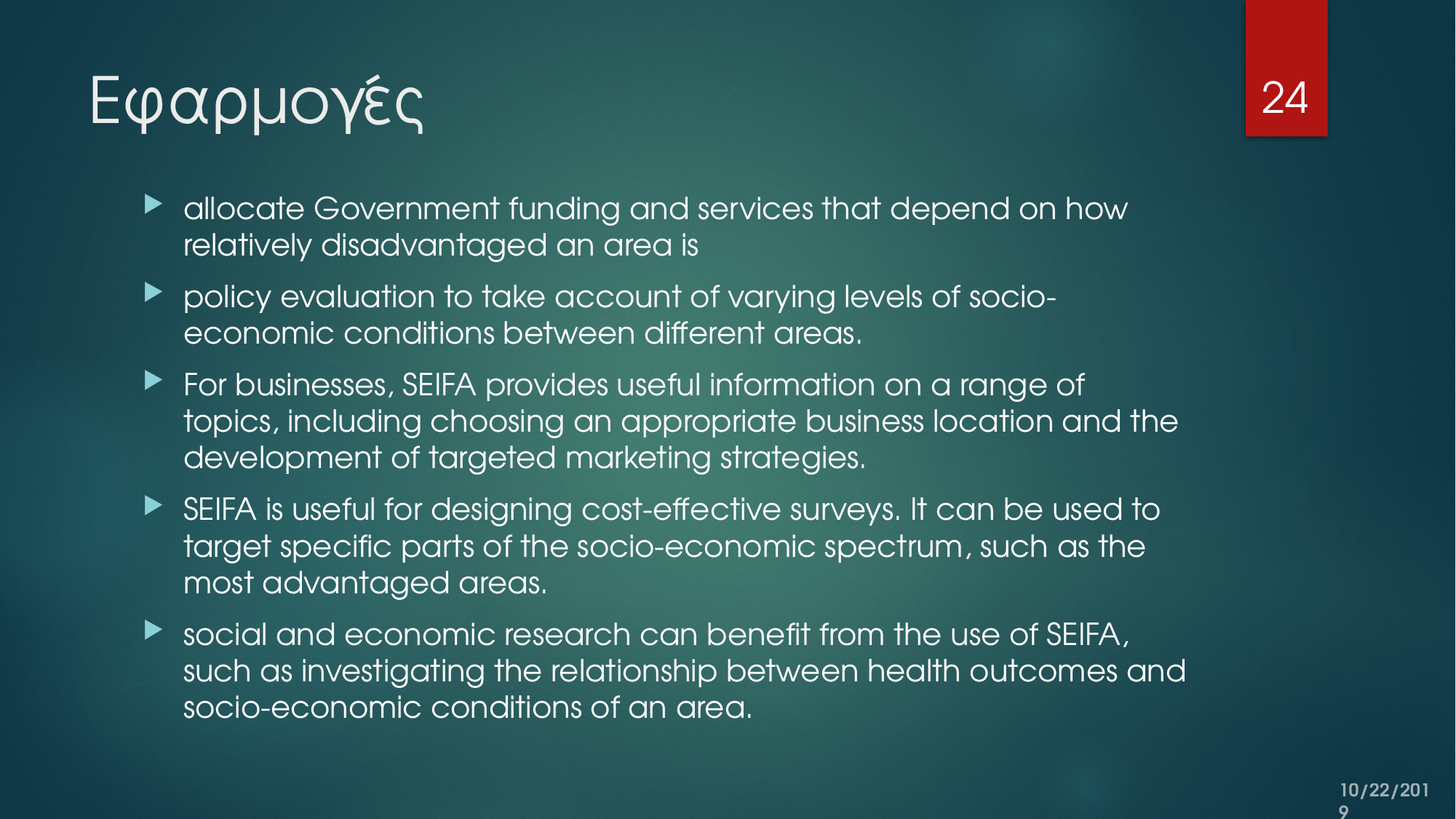

24
# Εφαρμογές
allocate Government funding and services that depend on how relatively disadvantaged an area is
policy evaluation to take account of varying levels of socio-economic conditions between different areas.
For businesses, SEIFA provides useful information on a range of topics, including choosing an appropriate business location and the development of targeted marketing strategies.
SEIFA is useful for designing cost-effective surveys. It can be used to target specific parts of the socio-economic spectrum, such as the most advantaged areas.
social and economic research can benefit from the use of SEIFA, such as investigating the relationship between health outcomes and socio-economic conditions of an area.

10/22/2019